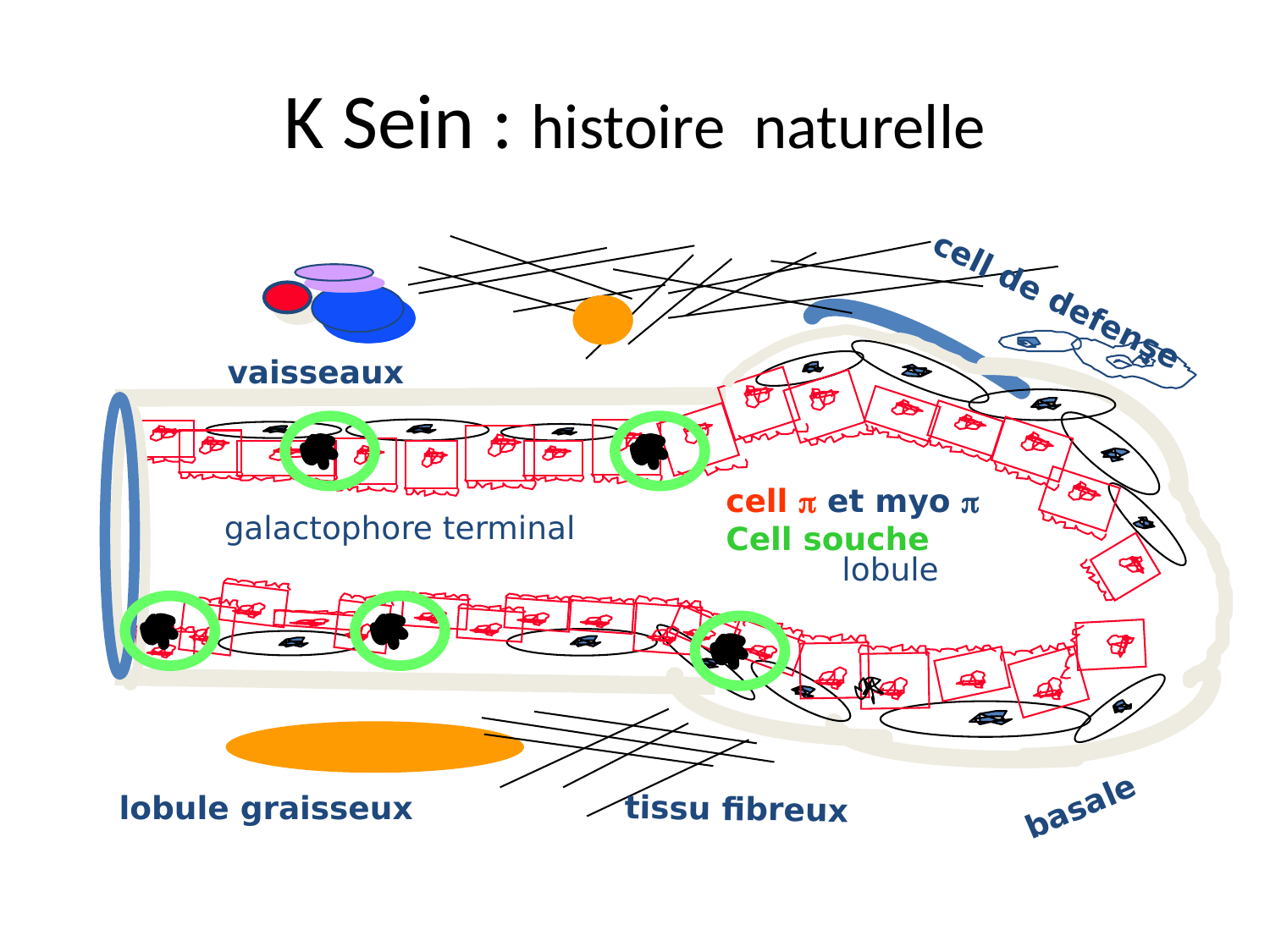

# K Sein : histoire  naturelle

cell de defense

vaisseaux

cell π et myo π
Cell souche

galactophore terminal
lobule

basale
lobule graisseux
tissu fibreux